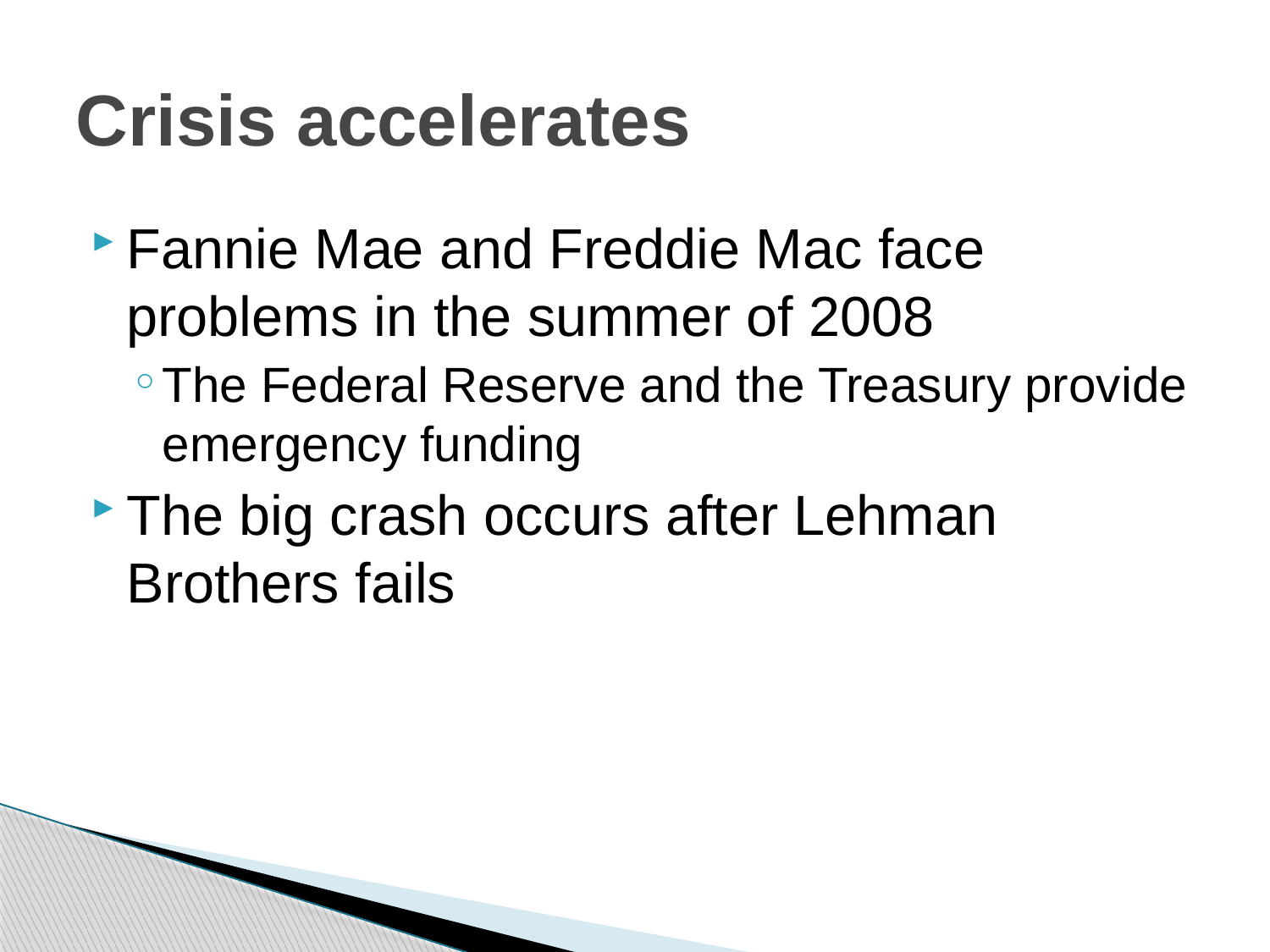

# Crisis accelerates
Fannie Mae and Freddie Mac face problems in the summer of 2008
The Federal Reserve and the Treasury provide emergency funding
The big crash occurs after Lehman Brothers fails